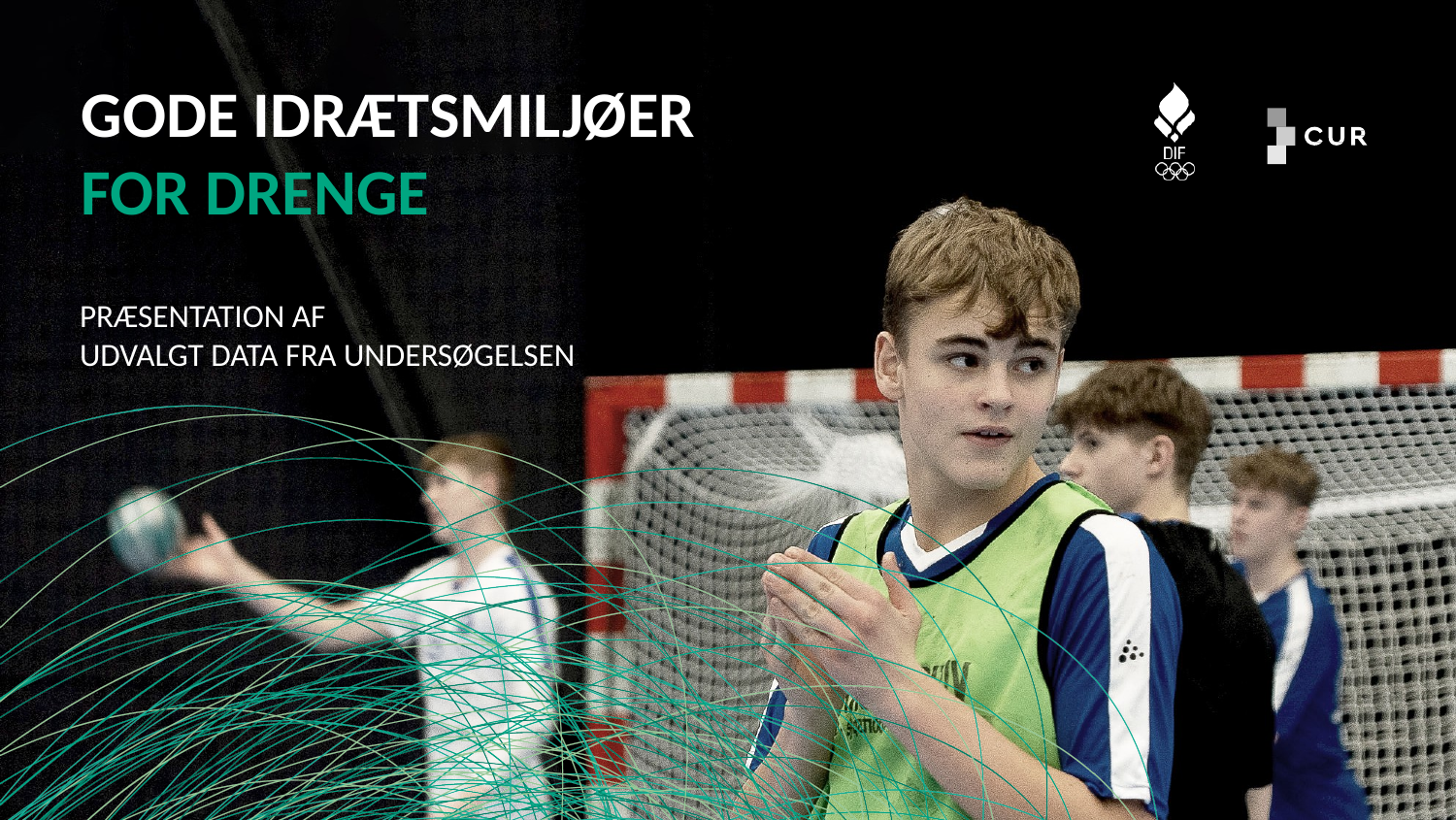

# GODE IDRÆTSMILJØER FOR DRENGE
PRÆSENTATION AF
UDVALGT DATA FRA UNDERSØGELSEN